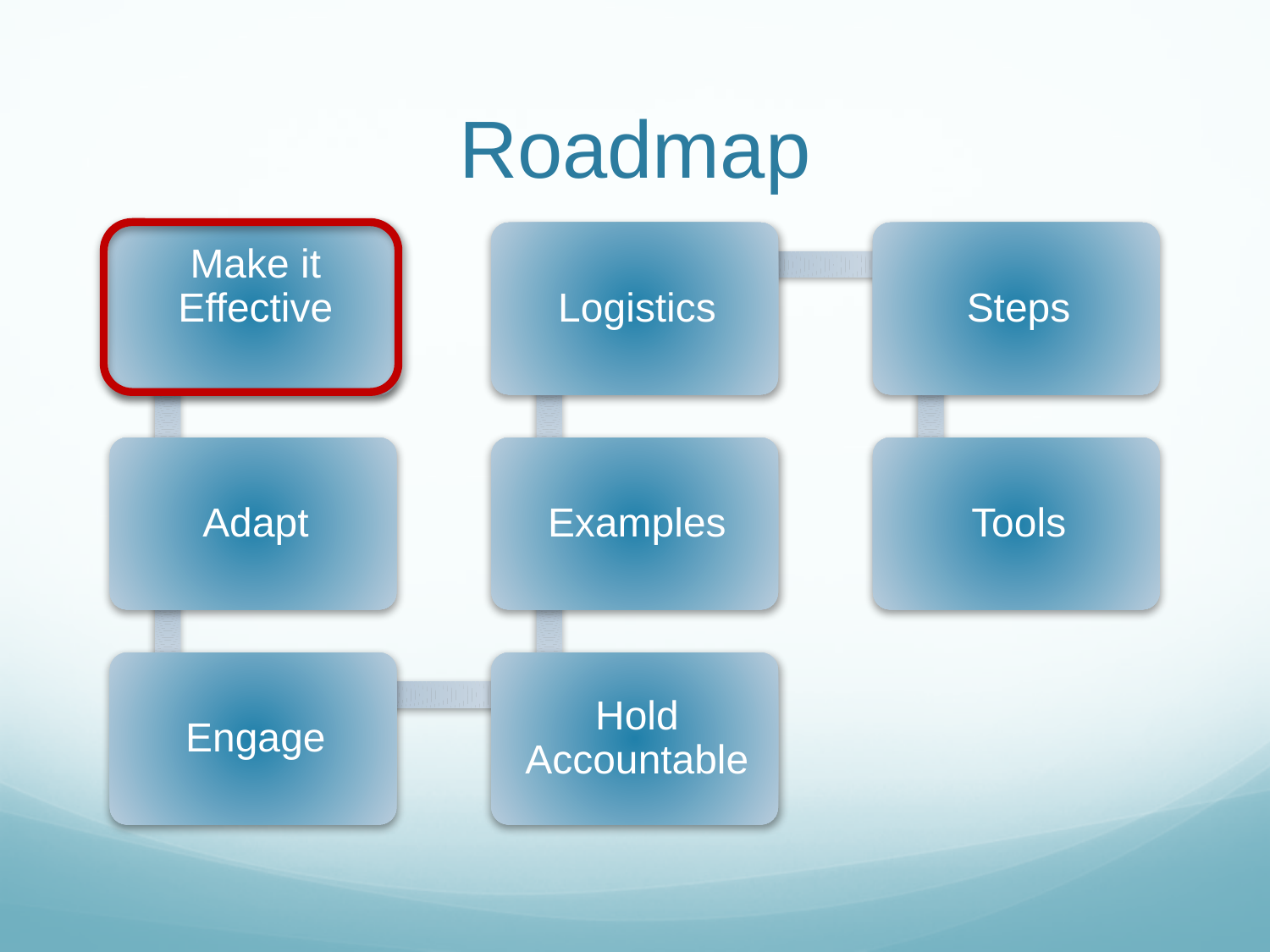

# Roadmap
Make it Effective
Adapt
Engage
Hold Accountable
Examples
Logistics
Steps
Tools